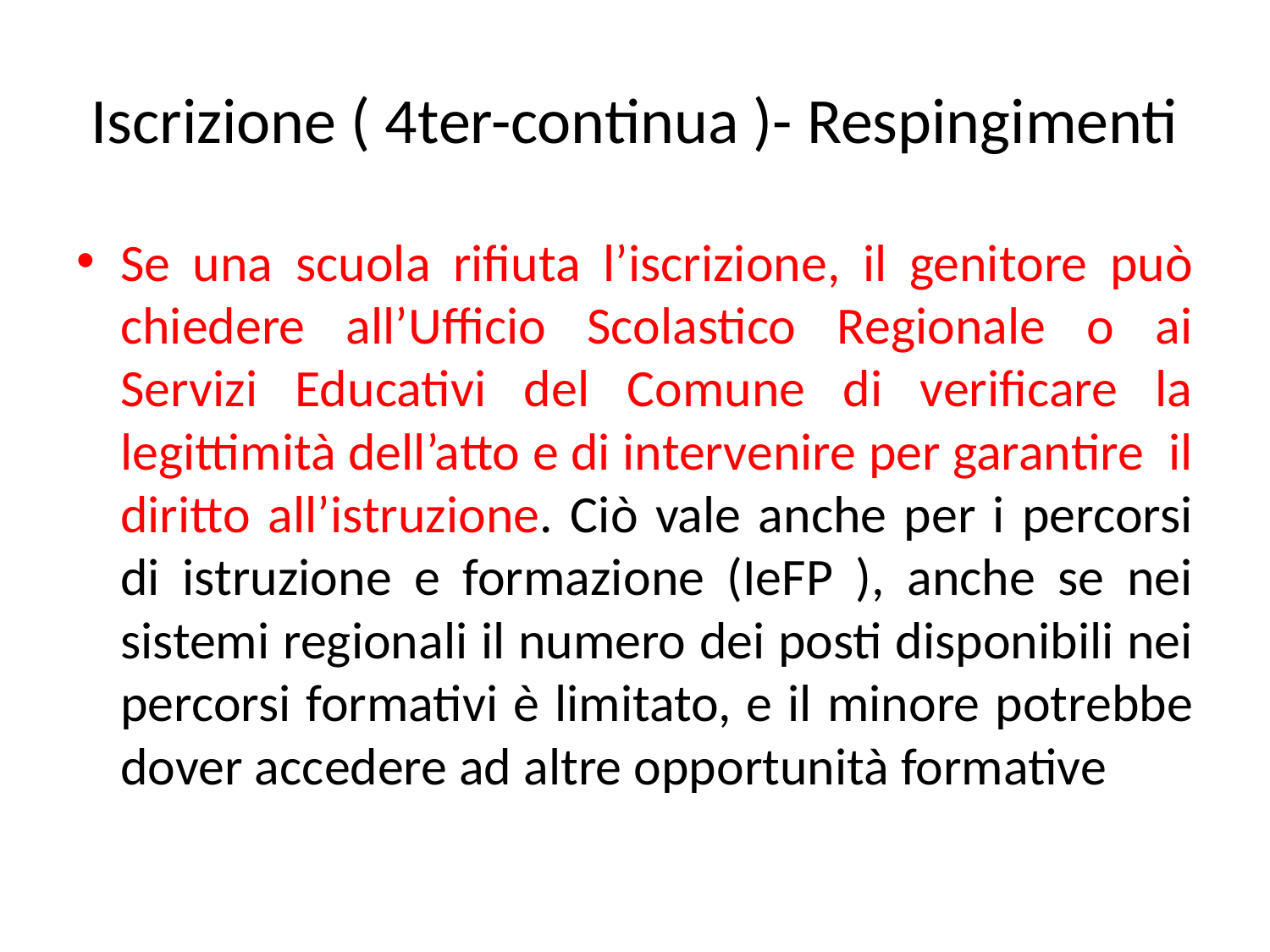

# Iscrizione ( 4ter-continua )- Respingimenti
Se una scuola rifiuta l’iscrizione, il genitore può chiedere all’Ufficio Scolastico Regionale o ai Servizi Educativi del Comune di verificare la legittimità dell’atto e di intervenire per garantire  il diritto all’istruzione. Ciò vale anche per i percorsi di istruzione e formazione (IeFP ), anche se nei sistemi regionali il numero dei posti disponibili nei percorsi formativi è limitato, e il minore potrebbe dover accedere ad altre opportunità formative